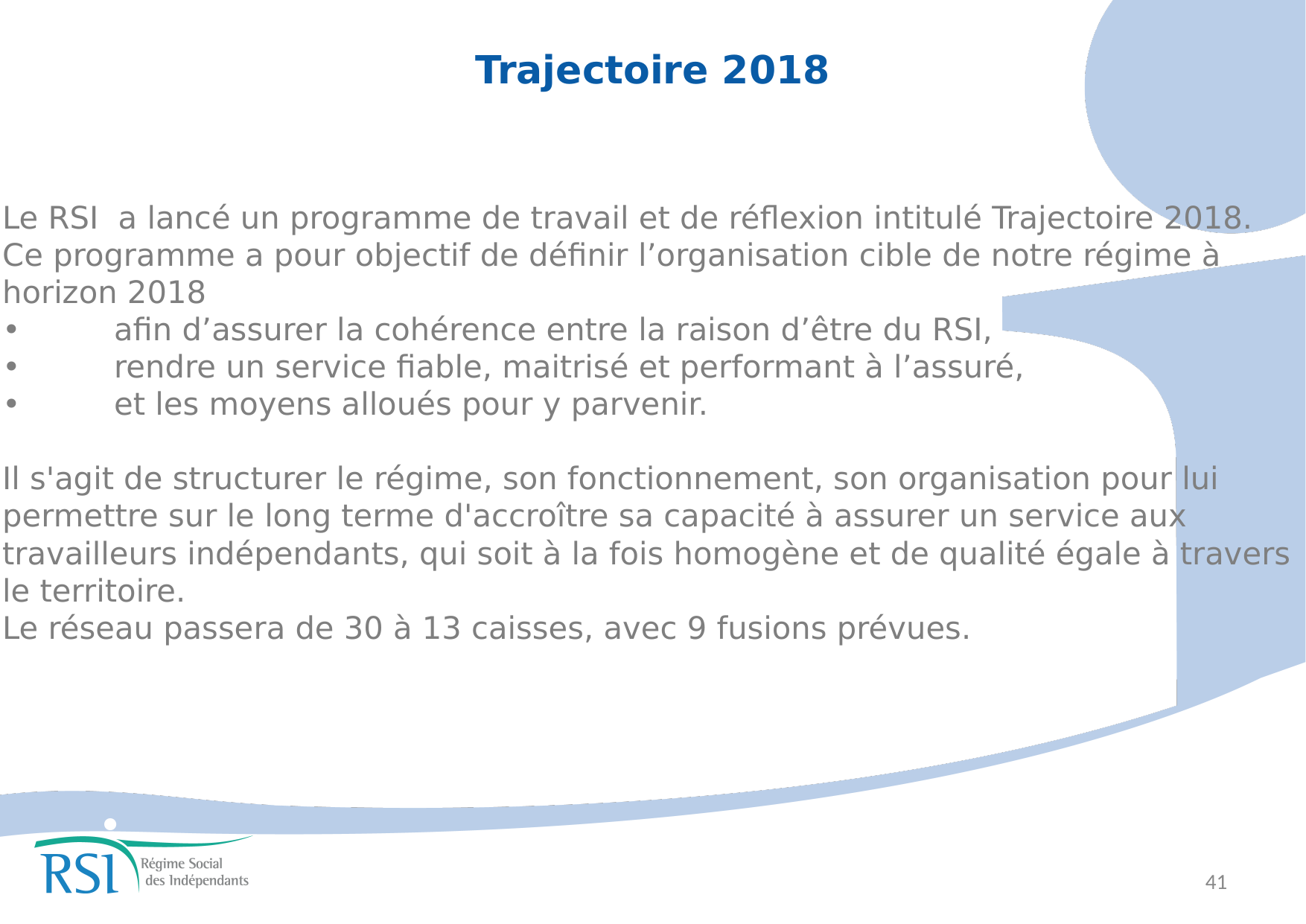

Trajectoire 2018

Le RSI  a lancé un programme de travail et de réflexion intitulé Trajectoire 2018.
Ce programme a pour objectif de définir l’organisation cible de notre régime à horizon 2018
•	afin d’assurer la cohérence entre la raison d’être du RSI,
•	rendre un service fiable, maitrisé et performant à l’assuré,
•	et les moyens alloués pour y parvenir.

Il s'agit de structurer le régime, son fonctionnement, son organisation pour lui permettre sur le long terme d'accroître sa capacité à assurer un service aux travailleurs indépendants, qui soit à la fois homogène et de qualité égale à travers le territoire.
Le réseau passera de 30 à 13 caisses, avec 9 fusions prévues.

41